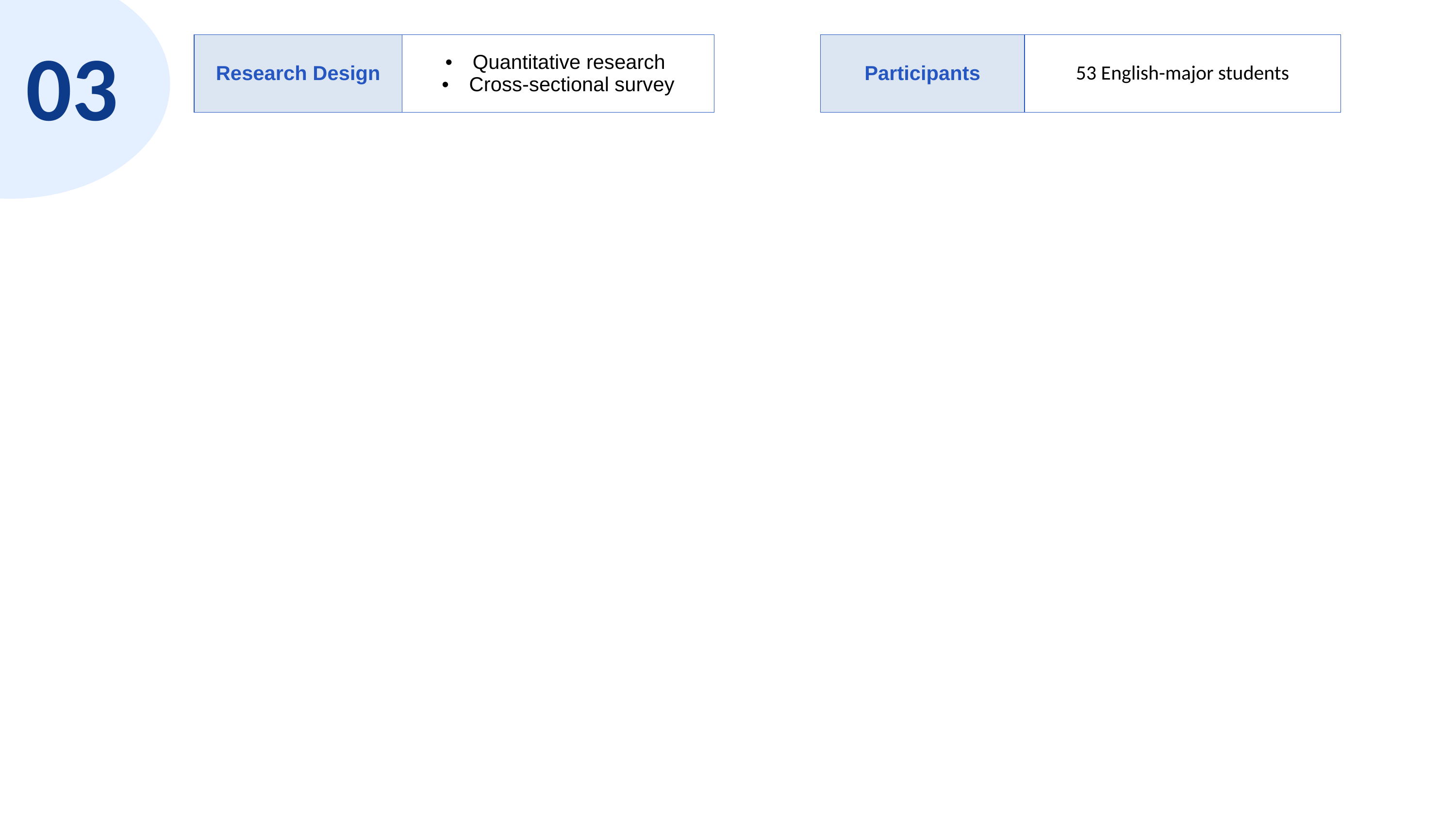

03
| Research Design | Quantitative research Cross-sectional survey |
| --- | --- |
| Participants | 53 English-major students |
| --- | --- |